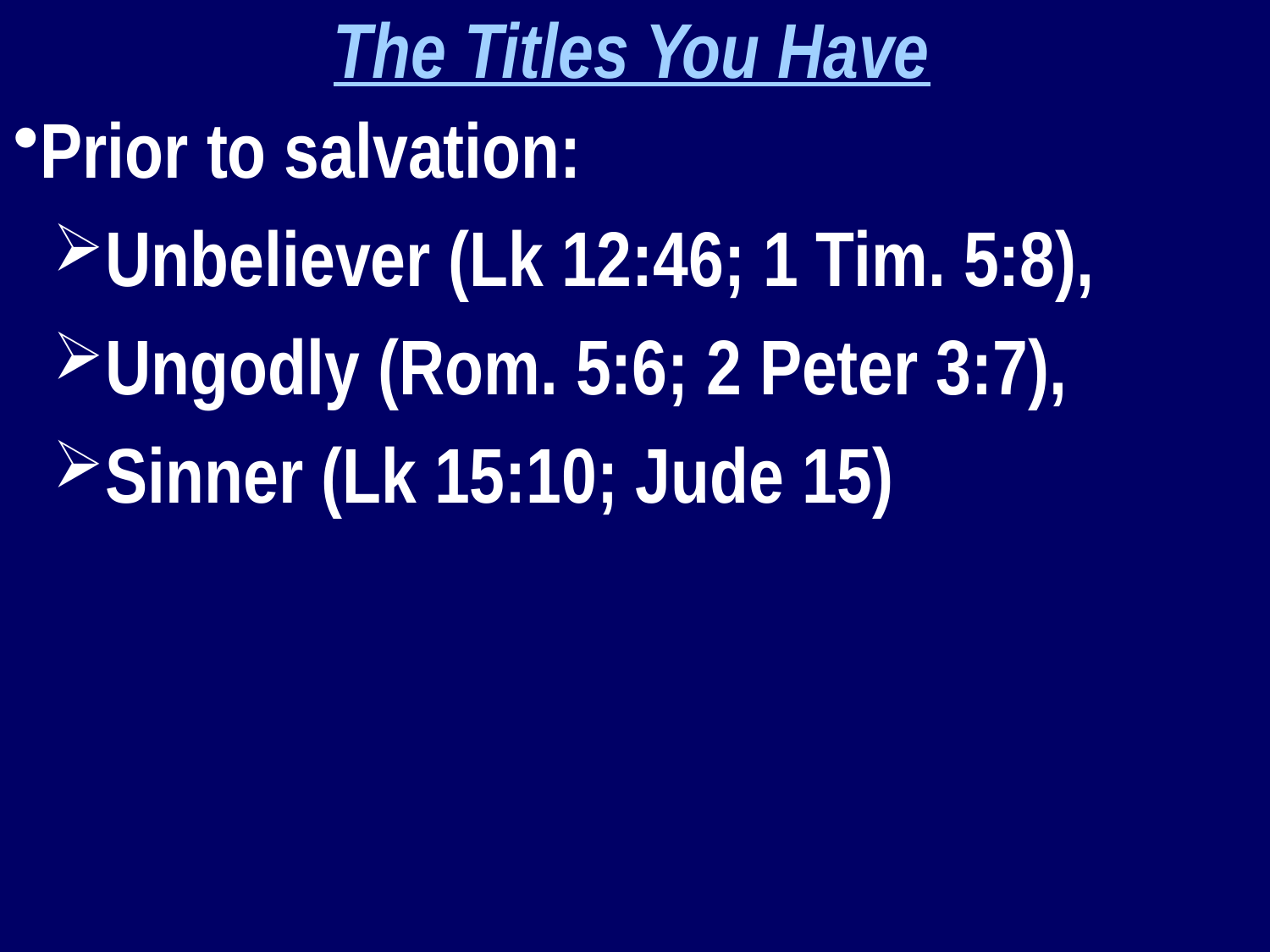

The Titles You Have
Prior to salvation:
Unbeliever (Lk 12:46; 1 Tim. 5:8),
Ungodly (Rom. 5:6; 2 Peter 3:7),
Sinner (Lk 15:10; Jude 15)